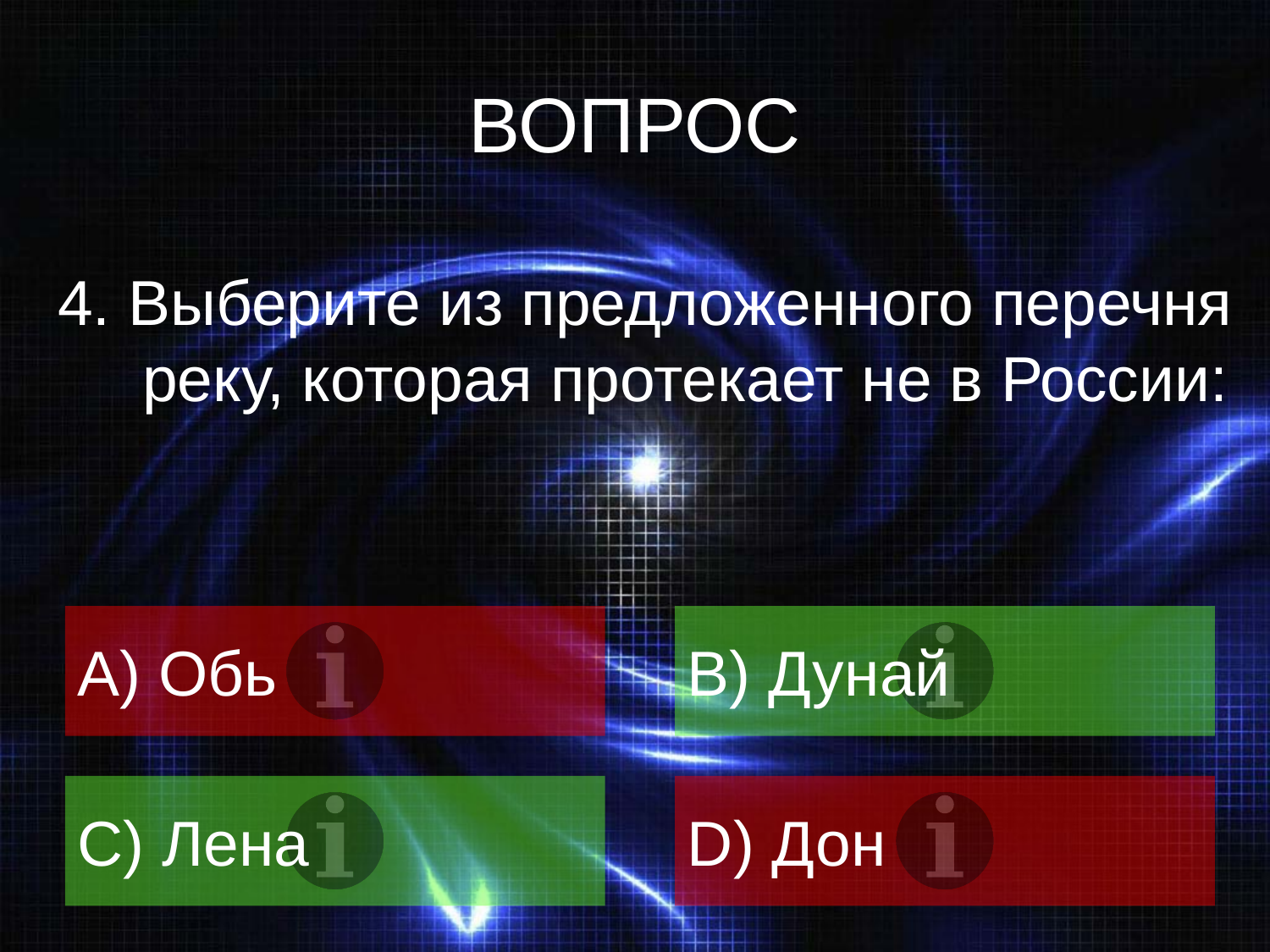

# ВОПРОС
4. Выберите из предложенного перечня реку, которая протекает не в России:
A) Обь
B) Дунай
C) Лена
D) Дон